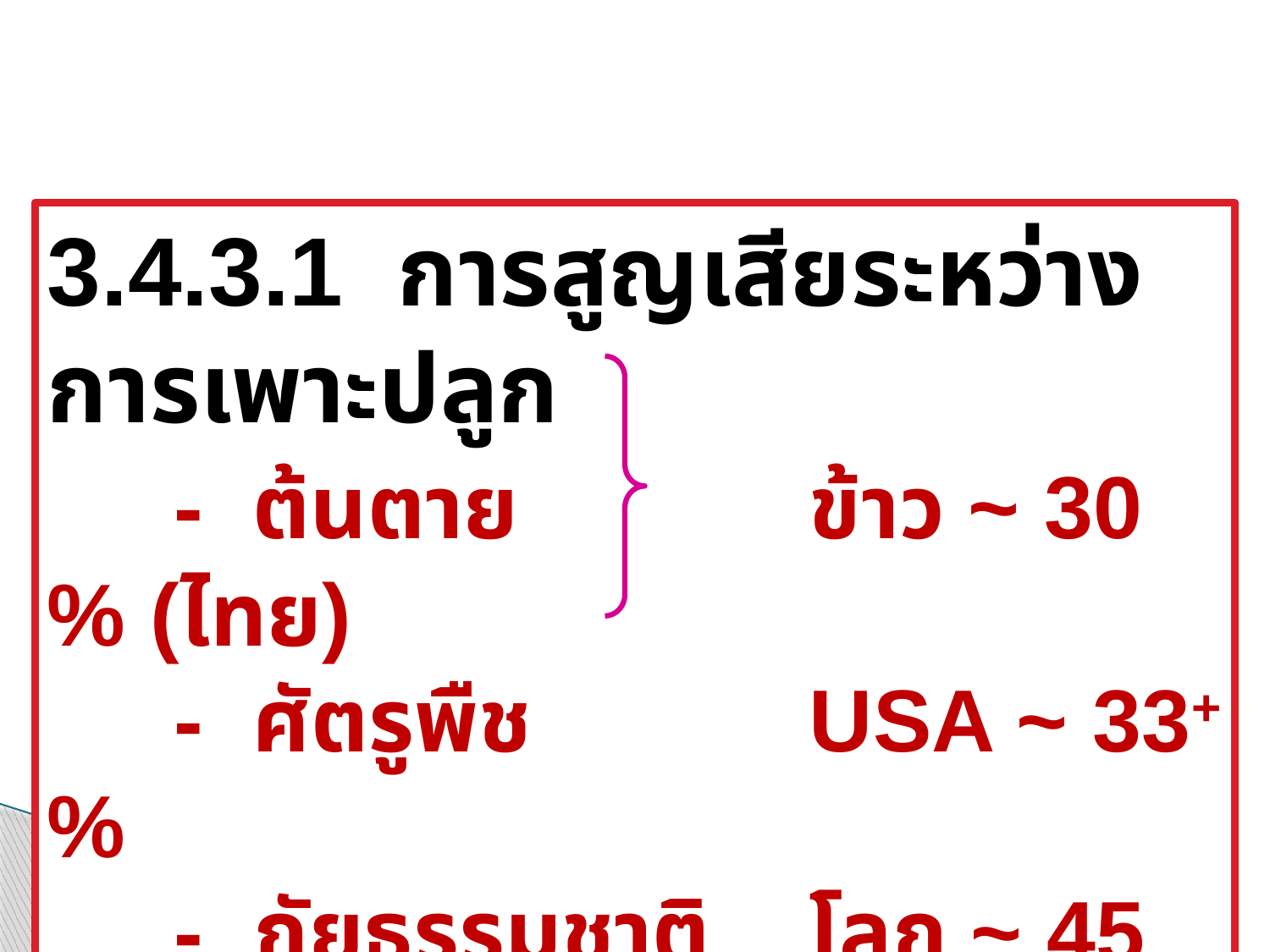

3.4.3.1  การสูญเสียระหว่างการเพาะปลูก
	-  ต้นตาย		   	ข้าว ~ 30 % (ไทย)
	-  ศัตรูพืช		   	USA ~ 33+ %
	-  ภัยธรรมชาติ	โลก ~ 45 %